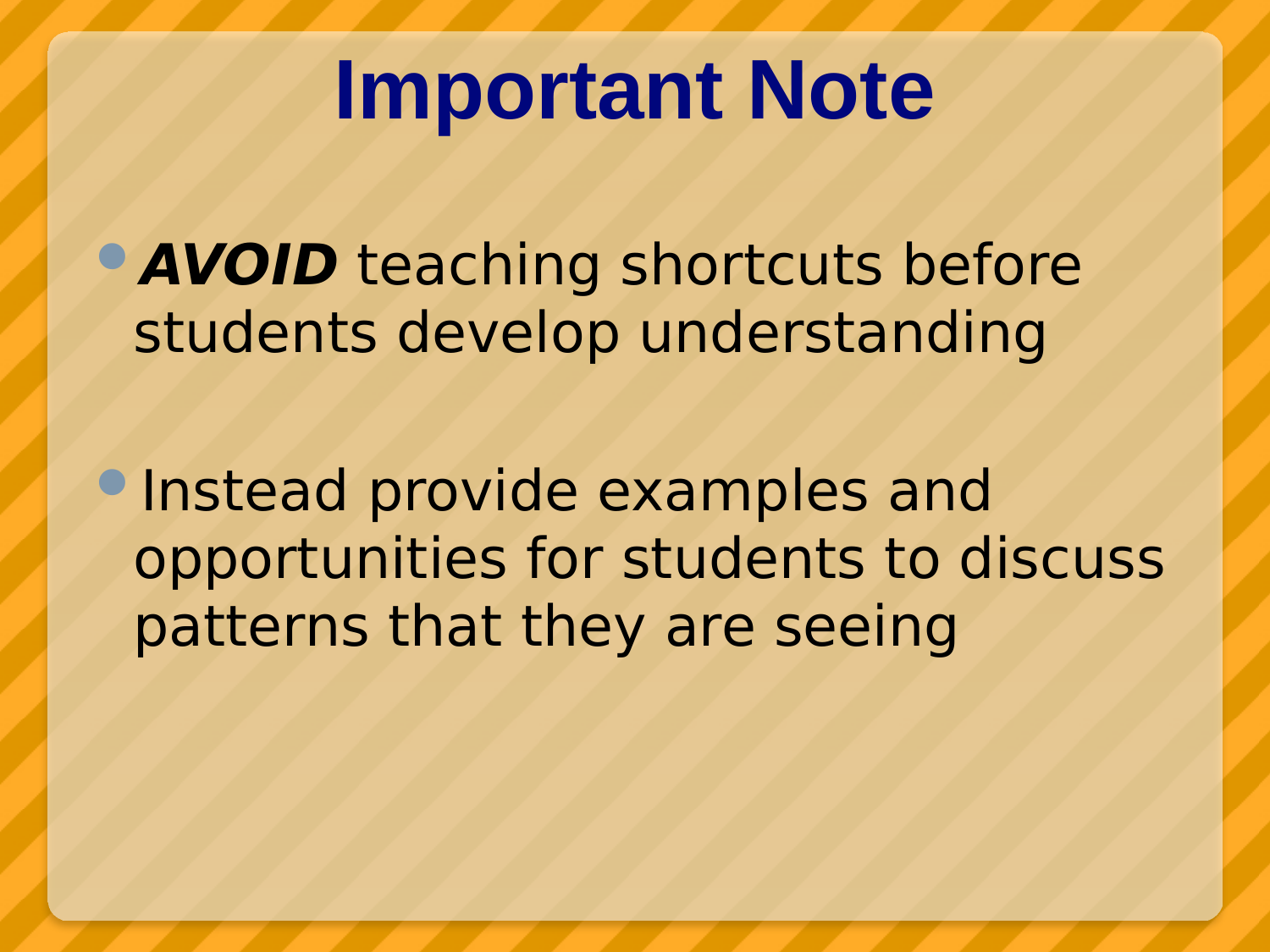

# Important Note
AVOID teaching shortcuts before students develop understanding

Instead provide examples and opportunities for students to discuss patterns that they are seeing